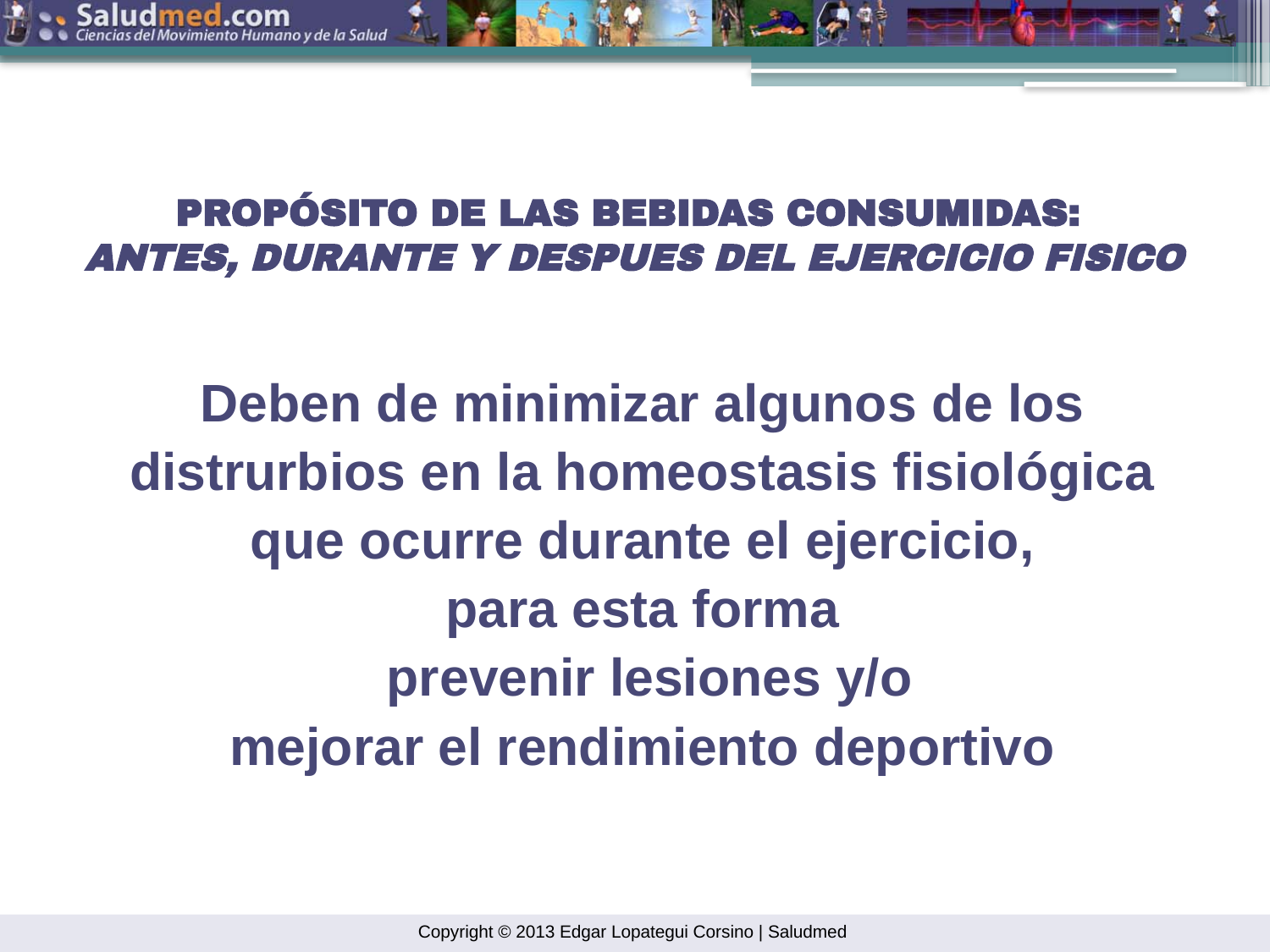

PROPÓSITO DE LAS BEBIDAS CONSUMIDAS:
ANTES, DURANTE Y DESPUES DEL EJERCICIO FISICO
Deben de minimizar algunos de los
distrurbios en la homeostasis fisiológica
que ocurre durante el ejercicio,
para esta forma
 prevenir lesiones y/o
mejorar el rendimiento deportivo